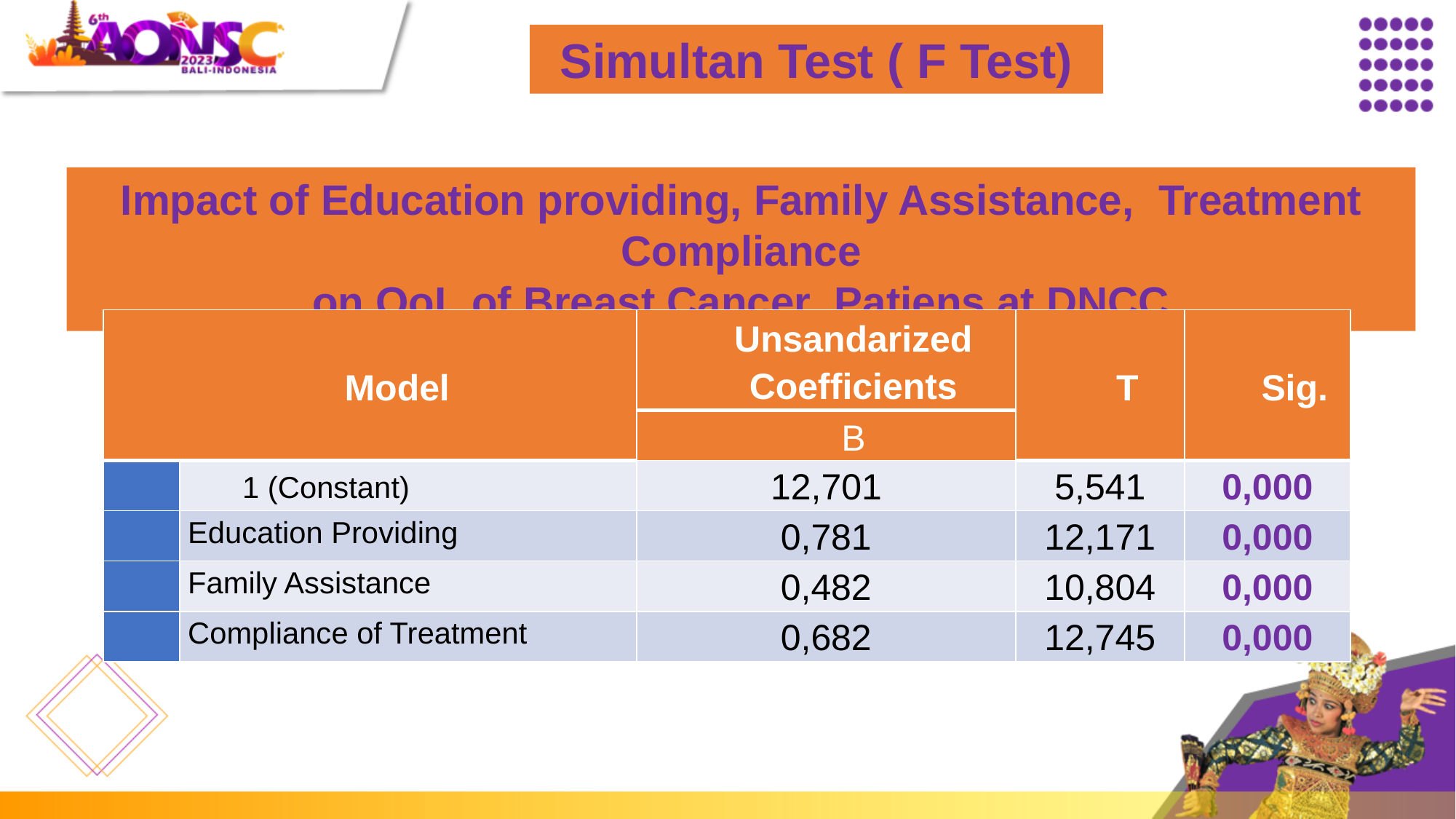

Simultan Test ( F Test)
Impact of Education providing, Family Assistance,  Treatment Compliance
on QoL of Breast Cancer  Patiens at DNCC
| Model |  | Unsandarized Coefficients | T | Sig. |
| --- | --- | --- | --- | --- |
|  |  | B |  |  |
|  | 1 (Constant) | 12,701 | 5,541 | 0,000 |
|  | Education Providing | 0,781 | 12,171 | 0,000 |
|  | Family Assistance | 0,482 | 10,804 | 0,000 |
|  | Compliance of Treatment | 0,682 | 12,745 | 0,000 |